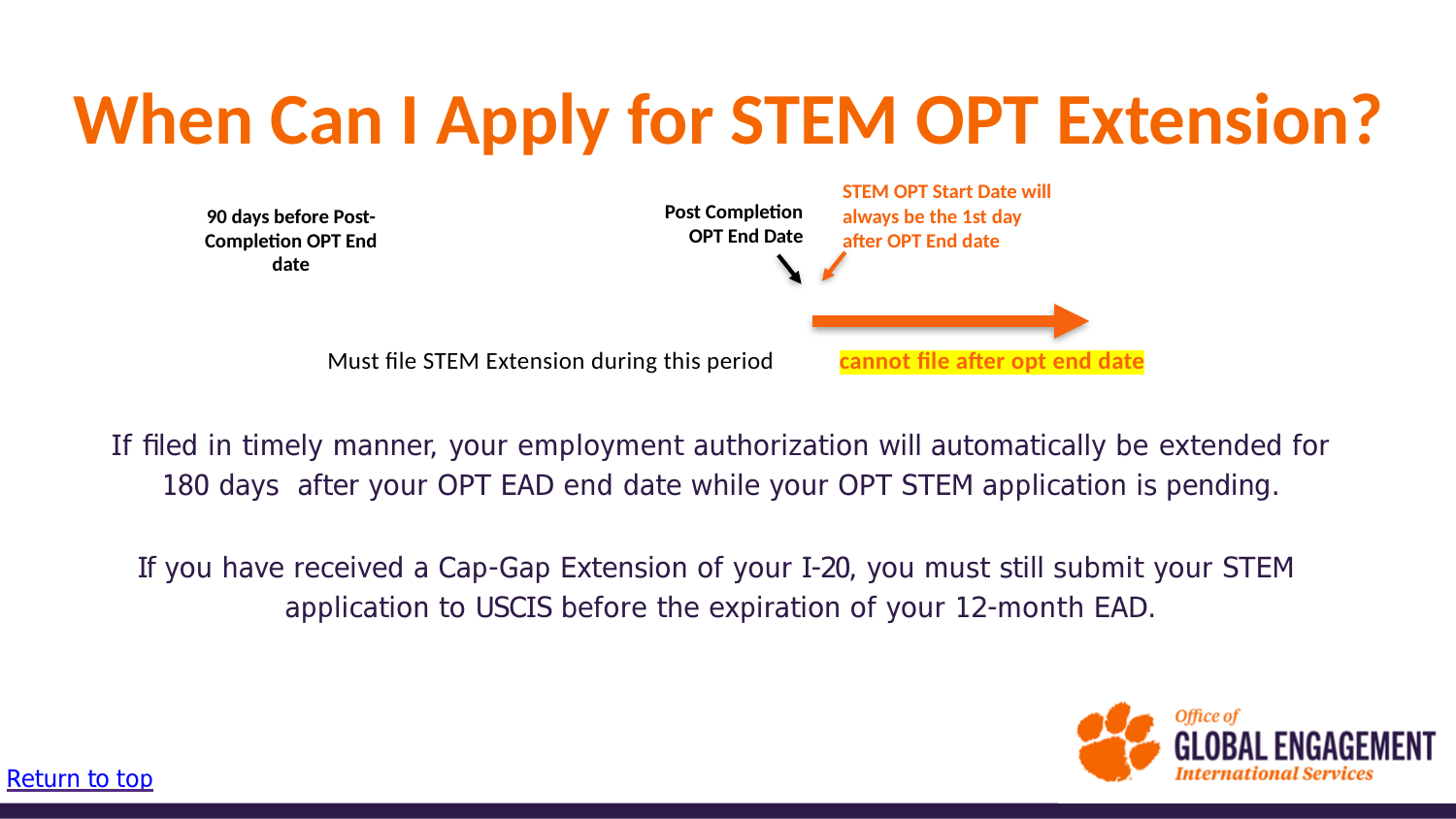

# When Can I Apply for STEM OPT Extension?
STEM OPT Start Date will always be the 1st day after OPT End date
Post Completion OPT End Date
90 days before Post-Completion OPT End date
cannot file after opt end date
Must file STEM Extension during this period
If filed in timely manner, your employment authorization will automatically be extended for 180 days  after your OPT EAD end date while your OPT STEM application is pending.

If you have received a Cap-Gap Extension of your I-20, you must still submit your STEM  application to USCIS before the expiration of your 12-month EAD.

Return to top